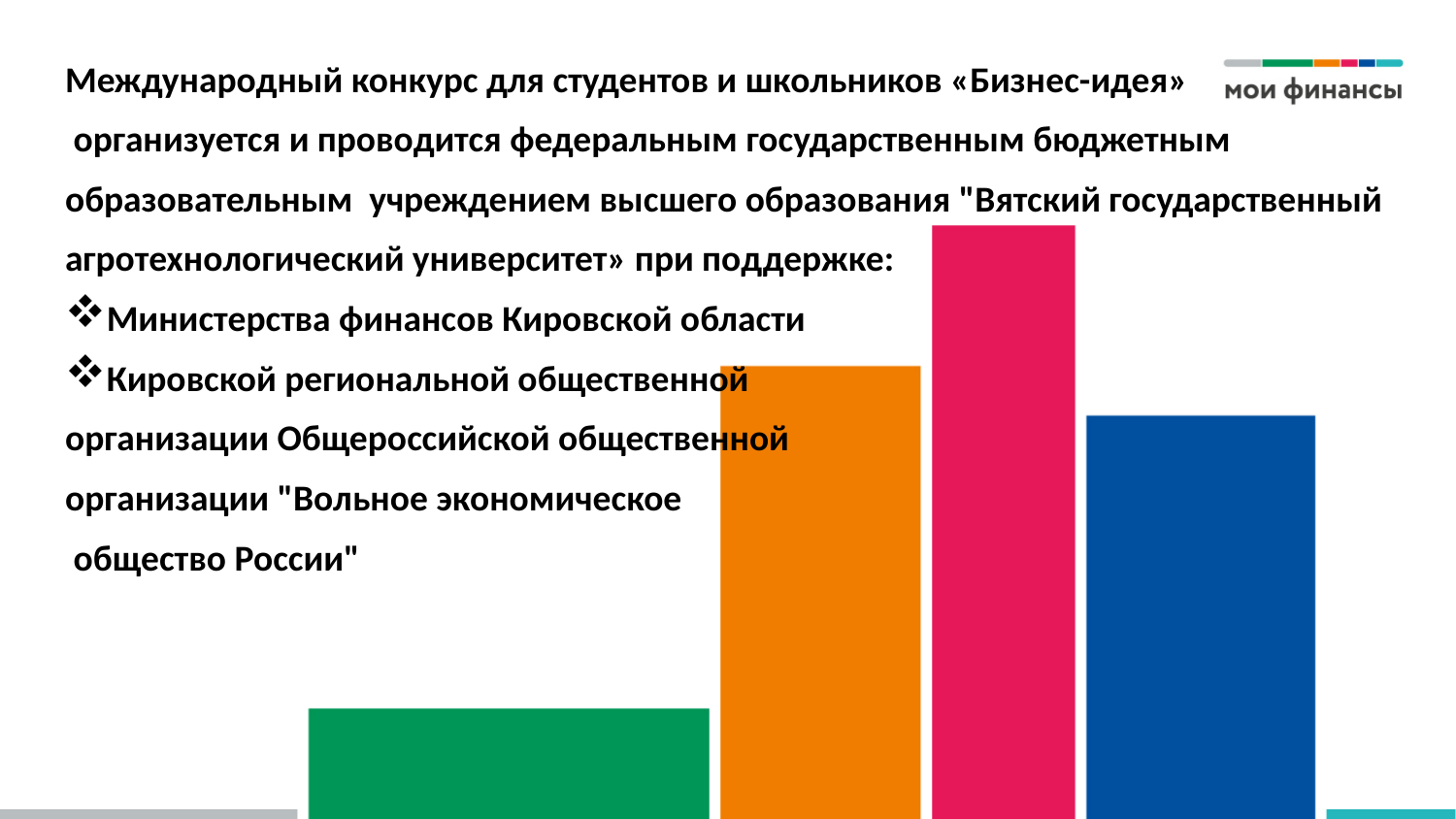

Международный конкурс для студентов и школьников «Бизнес-идея»
 организуется и проводится федеральным государственным бюджетным
образовательным  учреждением высшего образования "Вятский государственный
агротехнологический университет» при поддержке:
Министерства финансов Кировской области
Кировской региональной общественной
организации Общероссийской общественной
организации "Вольное экономическое
 общество России"